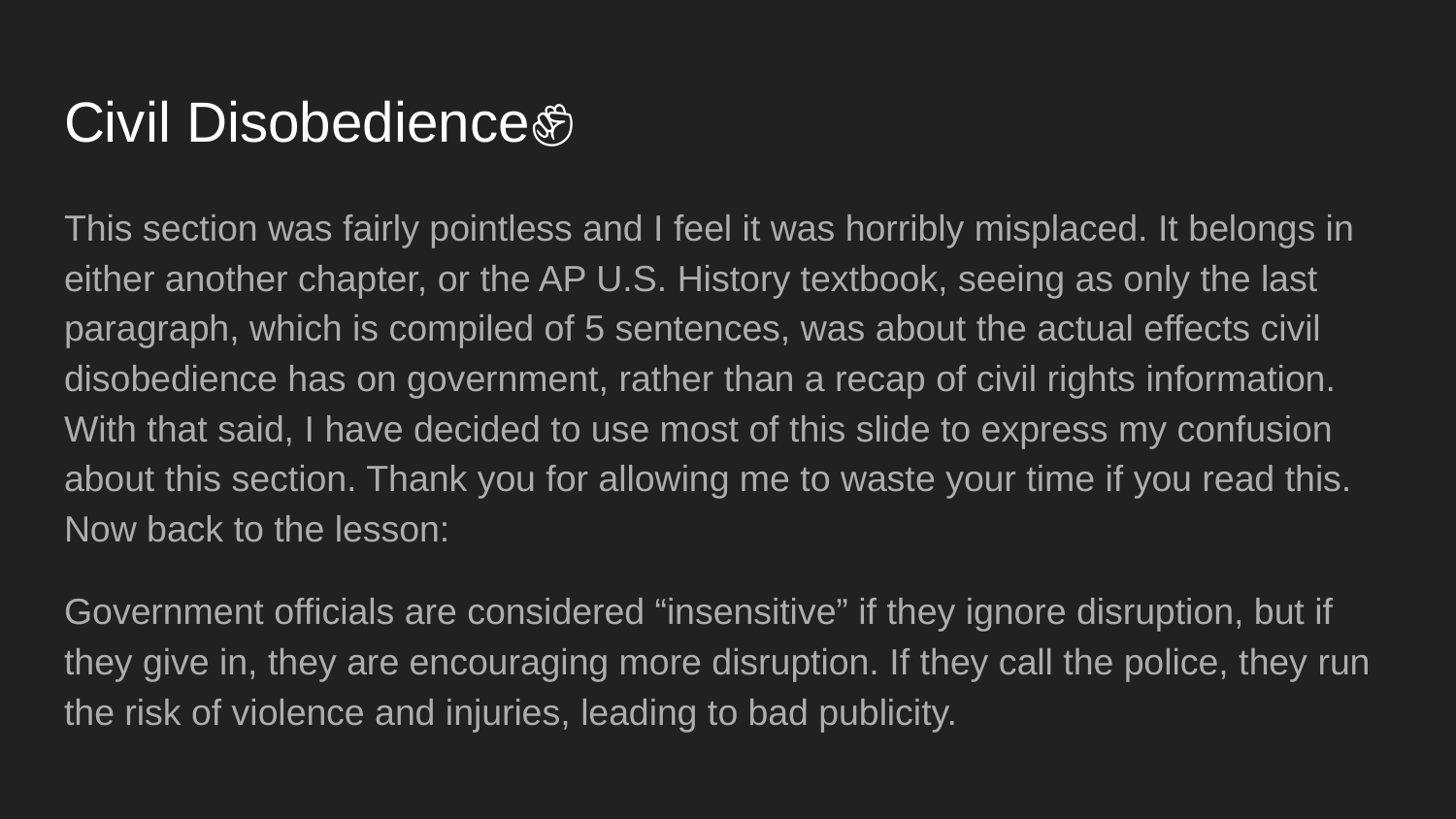

# Civil Disobedience✊
This section was fairly pointless and I feel it was horribly misplaced. It belongs in either another chapter, or the AP U.S. History textbook, seeing as only the last paragraph, which is compiled of 5 sentences, was about the actual effects civil disobedience has on government, rather than a recap of civil rights information. With that said, I have decided to use most of this slide to express my confusion about this section. Thank you for allowing me to waste your time if you read this. Now back to the lesson:
Government officials are considered “insensitive” if they ignore disruption, but if they give in, they are encouraging more disruption. If they call the police, they run the risk of violence and injuries, leading to bad publicity.